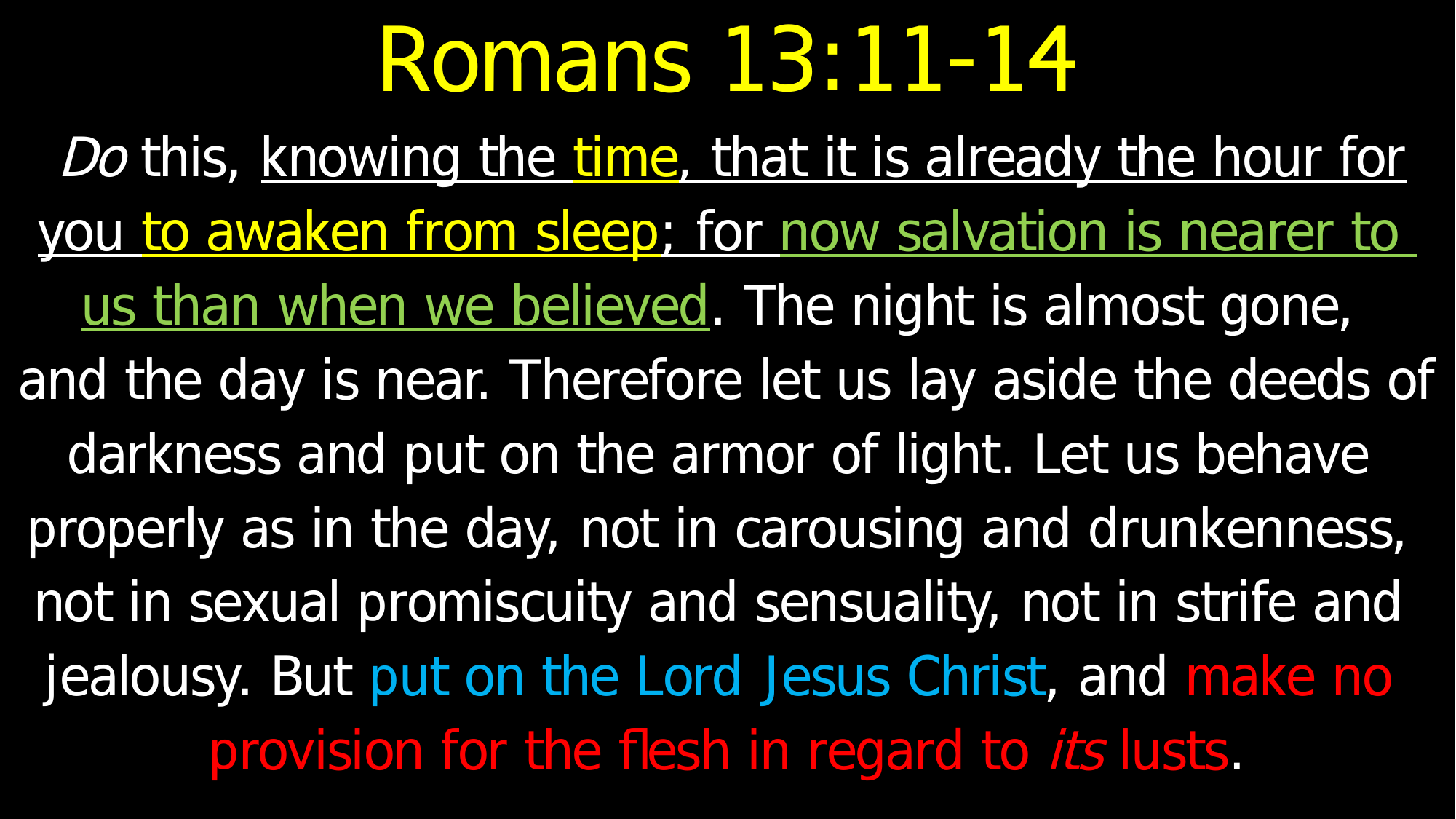

# Romans 13:11-14
 Do this, knowing the time, that it is already the hour for
you to awaken from sleep; for now salvation is nearer to
us than when we believed. The night is almost gone,
and the day is near. Therefore let us lay aside the deeds of
darkness and put on the armor of light. Let us behave
properly as in the day, not in carousing and drunkenness,
not in sexual promiscuity and sensuality, not in strife and
jealousy. But put on the Lord Jesus Christ, and make no
provision for the flesh in regard to its lusts.